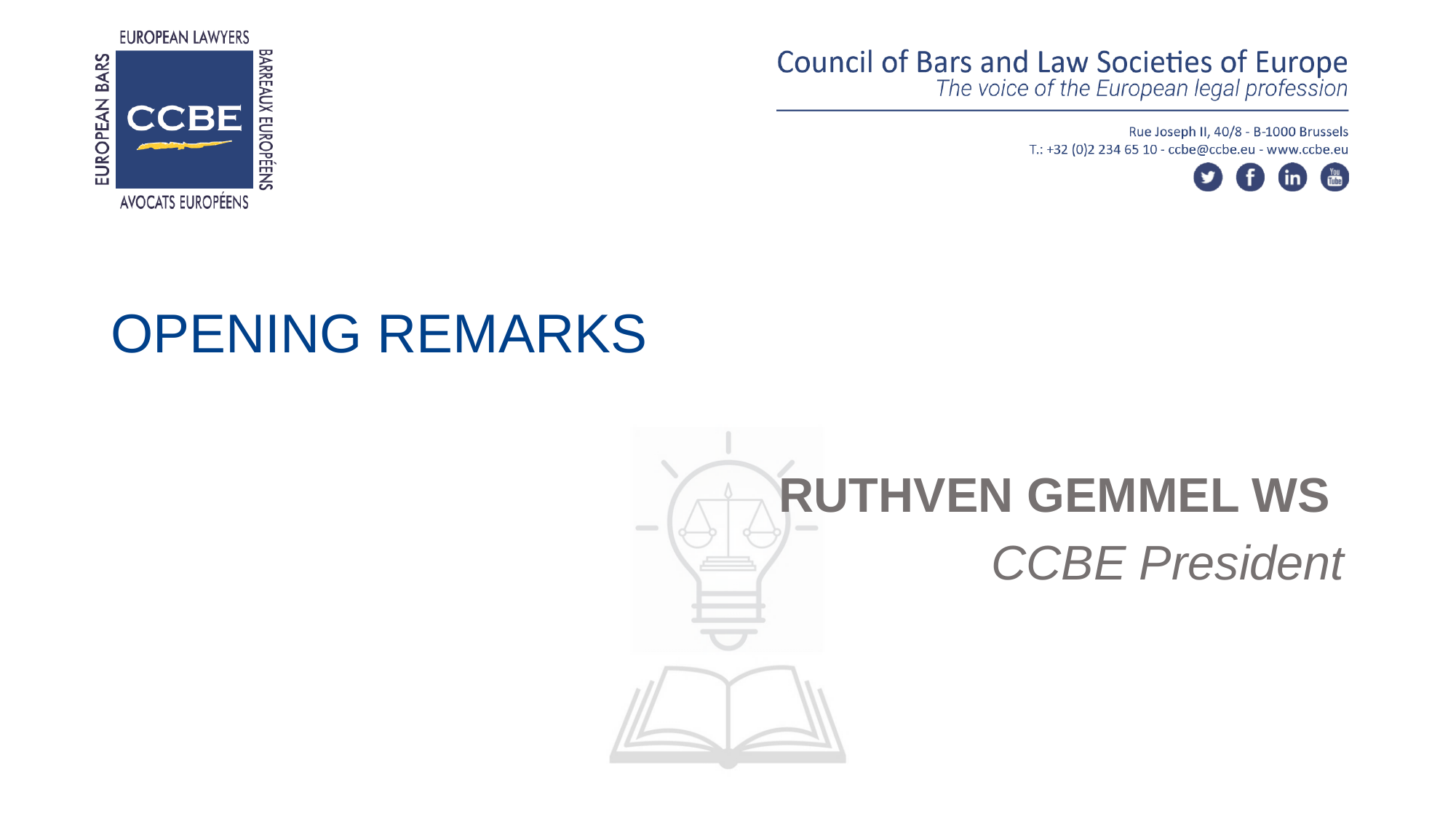

# OPENING REMARKS

RUTHVEN GEMMEL WS
CCBE President